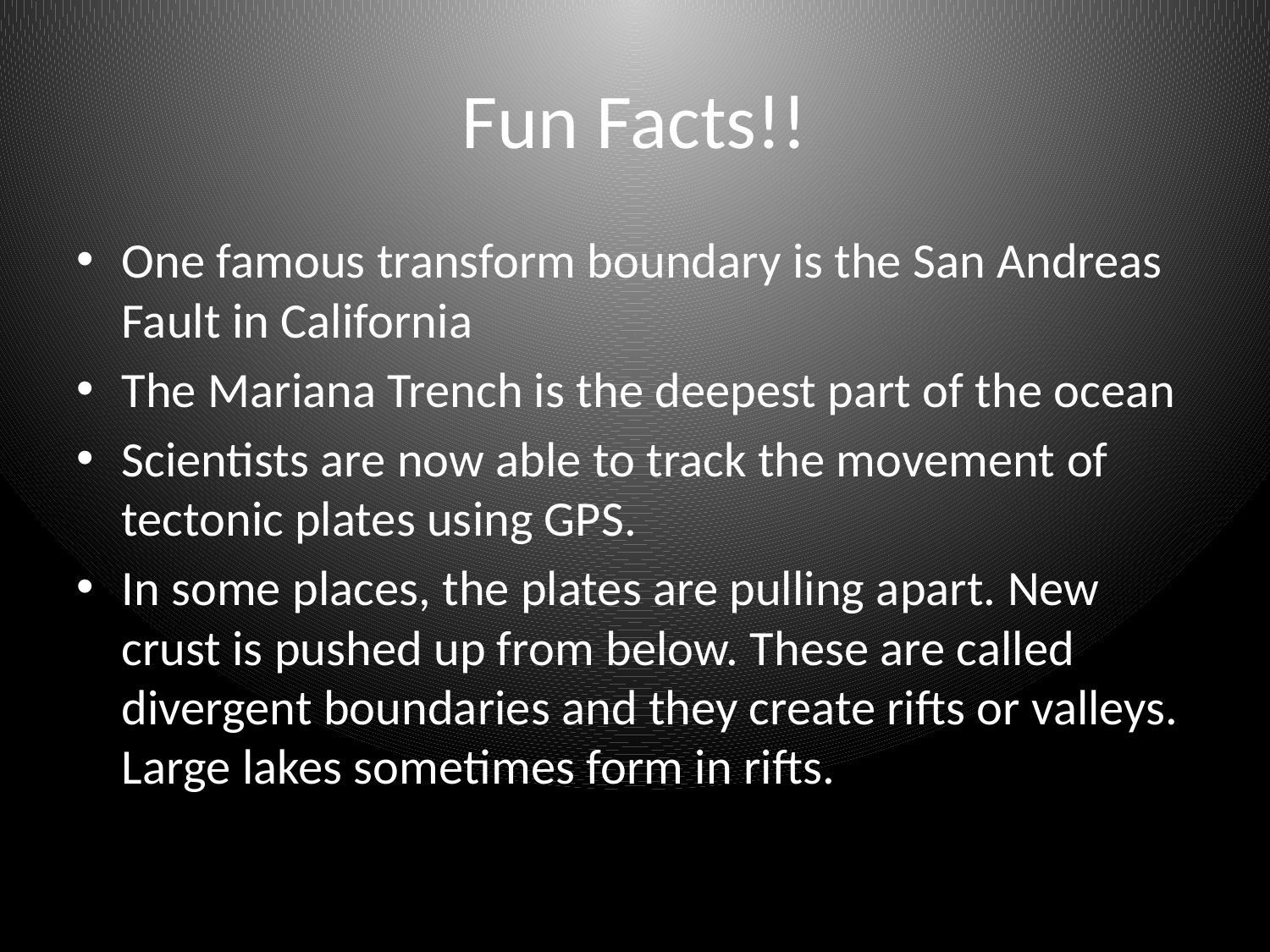

# Fun Facts!!
One famous transform boundary is the San Andreas Fault in California
The Mariana Trench is the deepest part of the ocean
Scientists are now able to track the movement of tectonic plates using GPS.
In some places, the plates are pulling apart. New crust is pushed up from below. These are called divergent boundaries and they create rifts or valleys. Large lakes sometimes form in rifts.